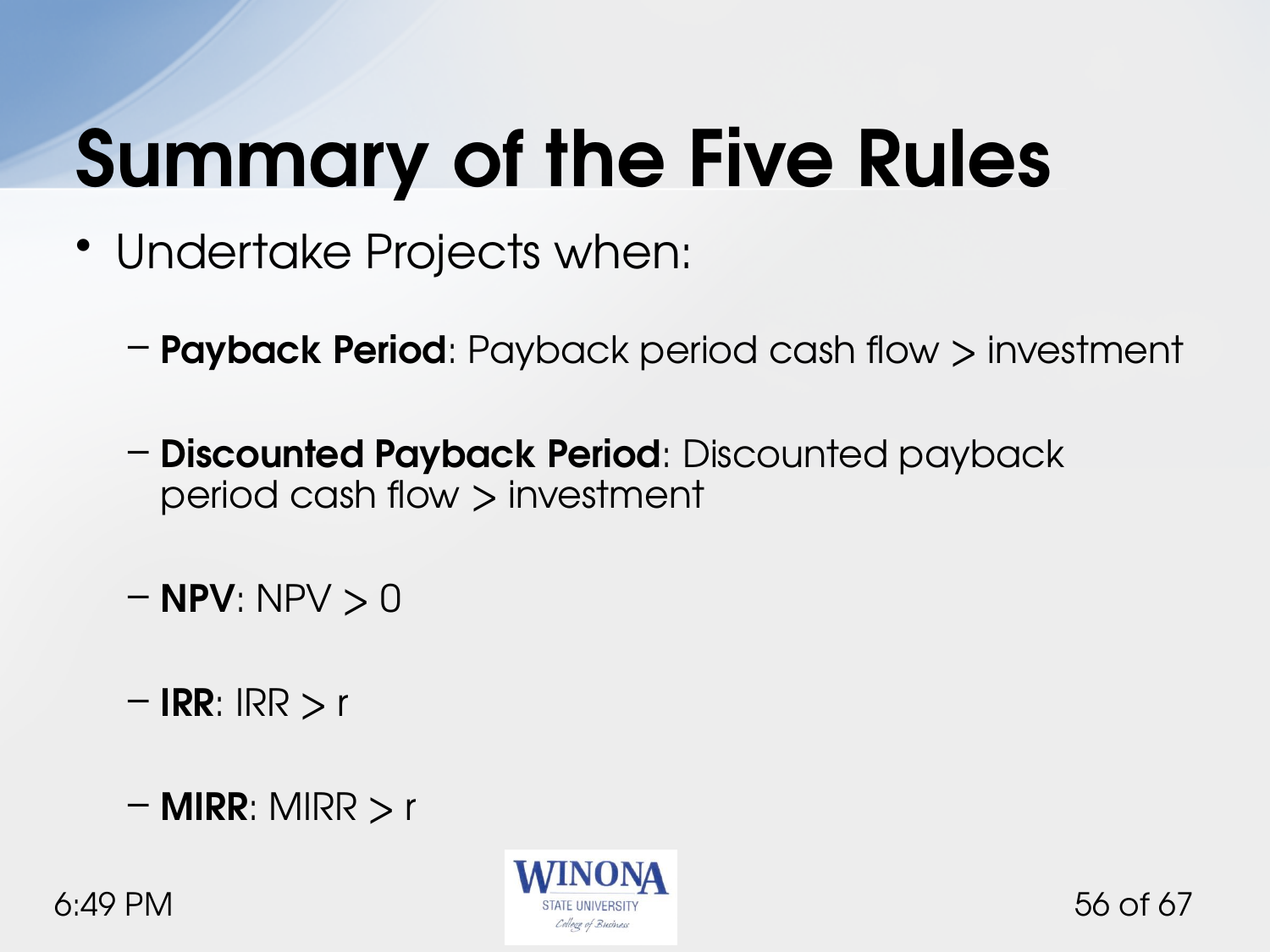

# Summary of the Five Rules
Undertake Projects when:

Payback Period: Payback period cash flow > investment

Discounted Payback Period: Discounted payback period cash flow > investment

NPV: NPV > 0

IRR: IRR > r

MIRR: MIRR > r